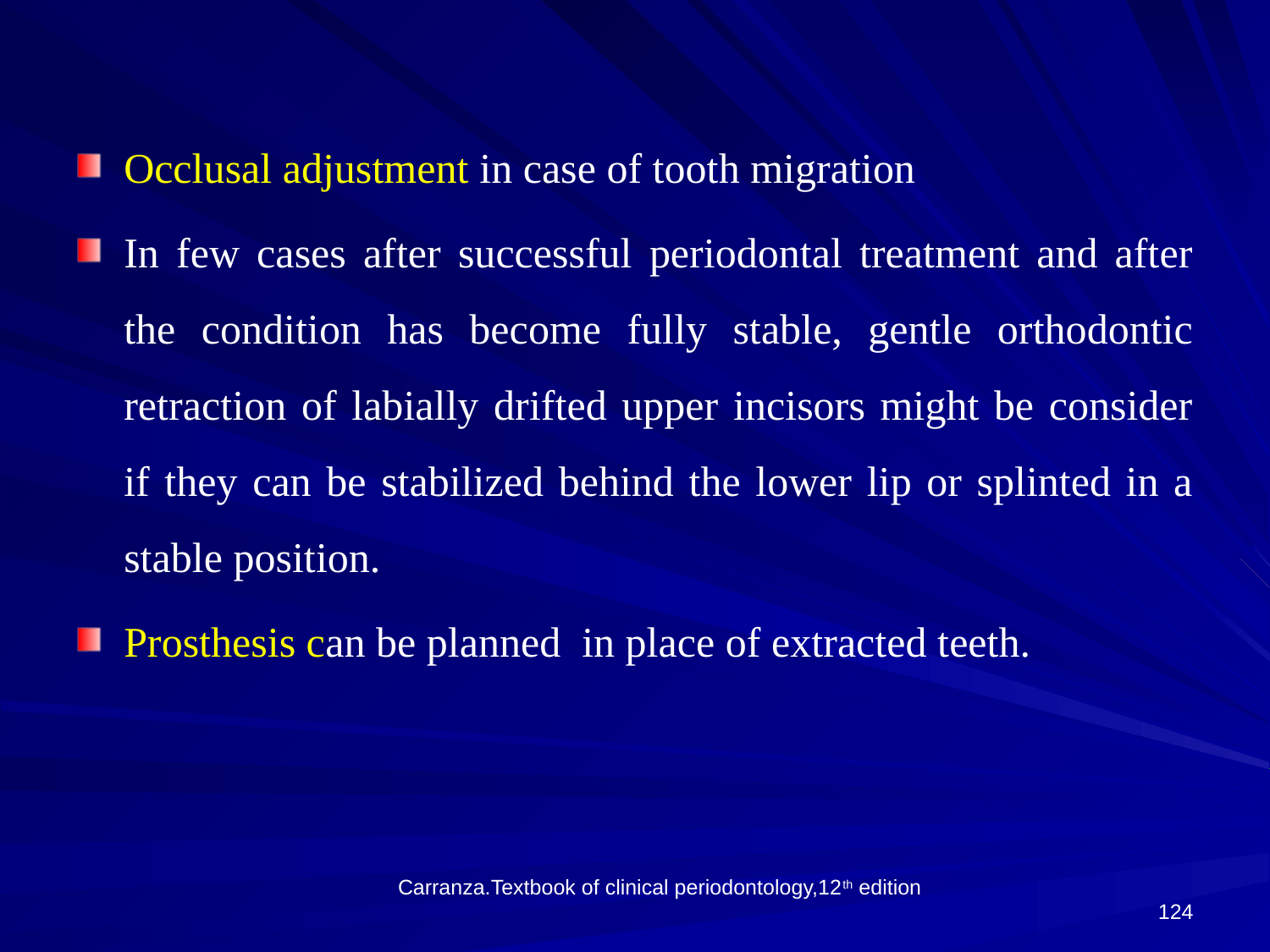

Occlusal adjustment in case of tooth migration
In few cases after successful periodontal treatment and after the condition has become fully stable, gentle orthodontic retraction of labially drifted upper incisors might be consider if they can be stabilized behind the lower lip or splinted in a stable position.
Prosthesis can be planned  in place of extracted teeth.

124
Carranza.Textbook of clinical periodontology,12th edition